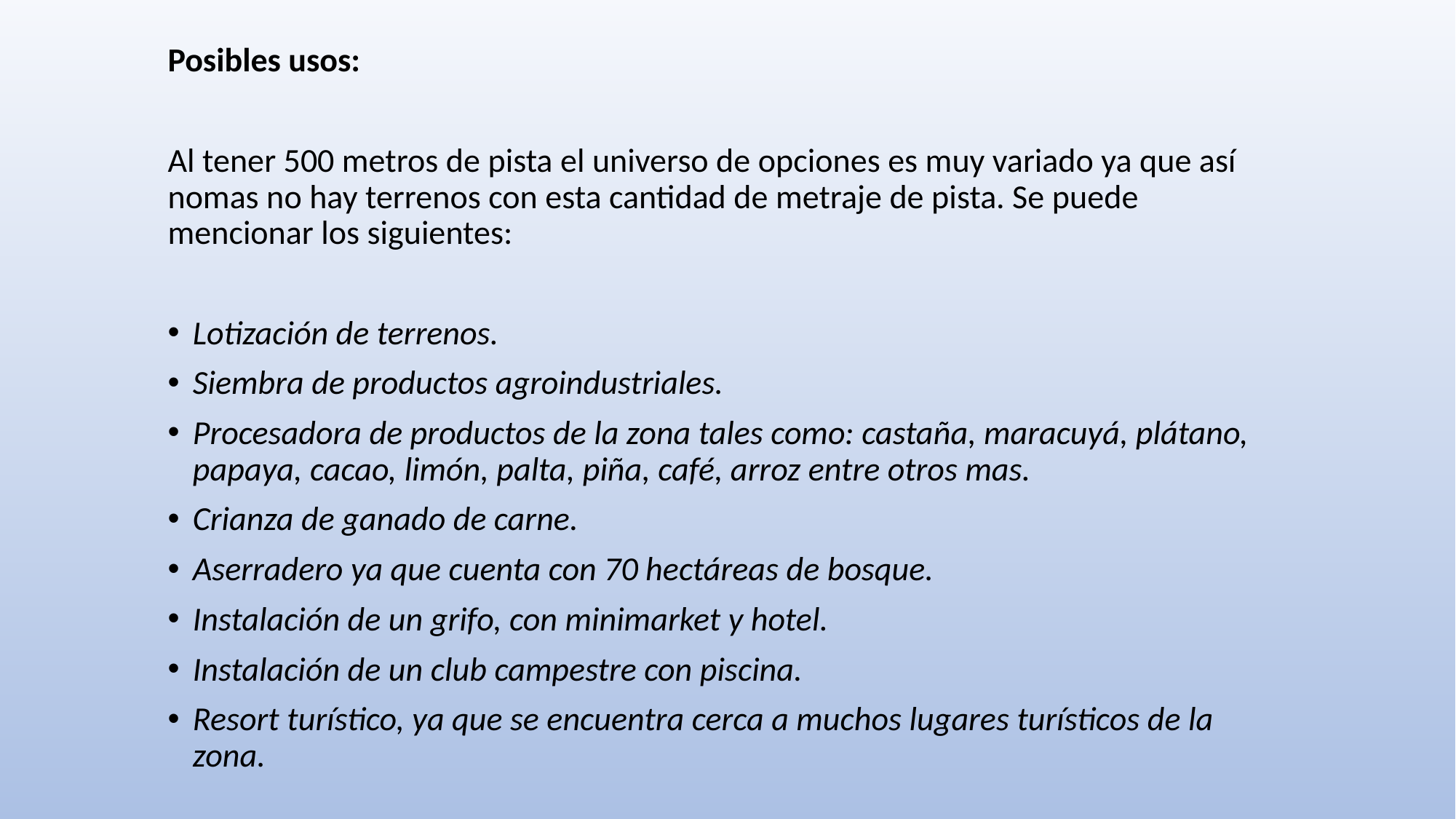

Posibles usos:

Al tener 500 metros de pista el universo de opciones es muy variado ya que así nomas no hay terrenos con esta cantidad de metraje de pista. Se puede mencionar los siguientes:

Lotización de terrenos.
Siembra de productos agroindustriales.
Procesadora de productos de la zona tales como: castaña, maracuyá, plátano, papaya, cacao, limón, palta, piña, café, arroz entre otros mas.
Crianza de ganado de carne.
Aserradero ya que cuenta con 70 hectáreas de bosque.
Instalación de un grifo, con minimarket y hotel.
Instalación de un club campestre con piscina.
Resort turístico, ya que se encuentra cerca a muchos lugares turísticos de la zona.